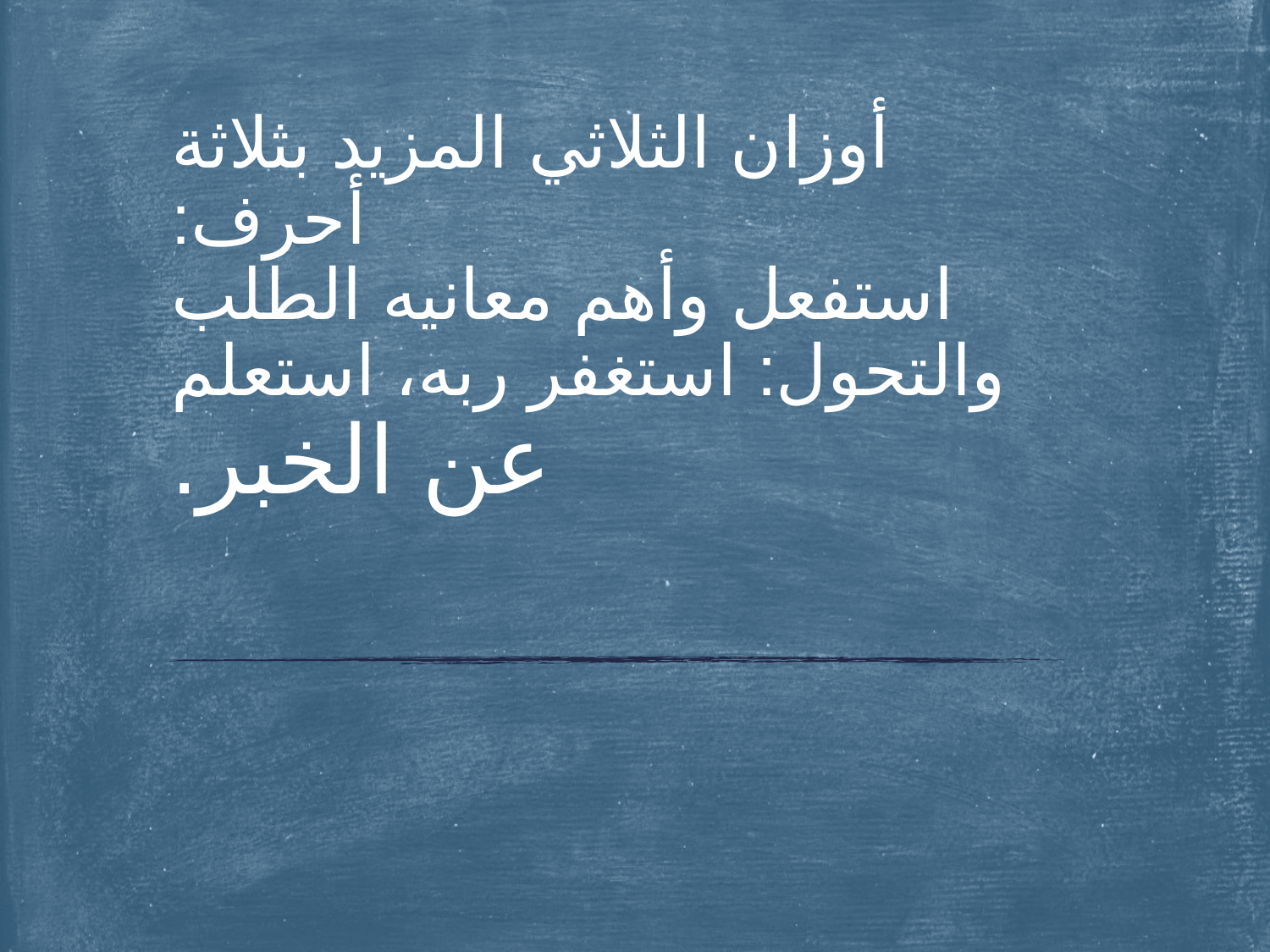

# أوزان الثلاثي المزيد بثلاثة أحرف: استفعل وأهم معانيه الطلب والتحول: استغفر ربه، استعلم عن الخبر.